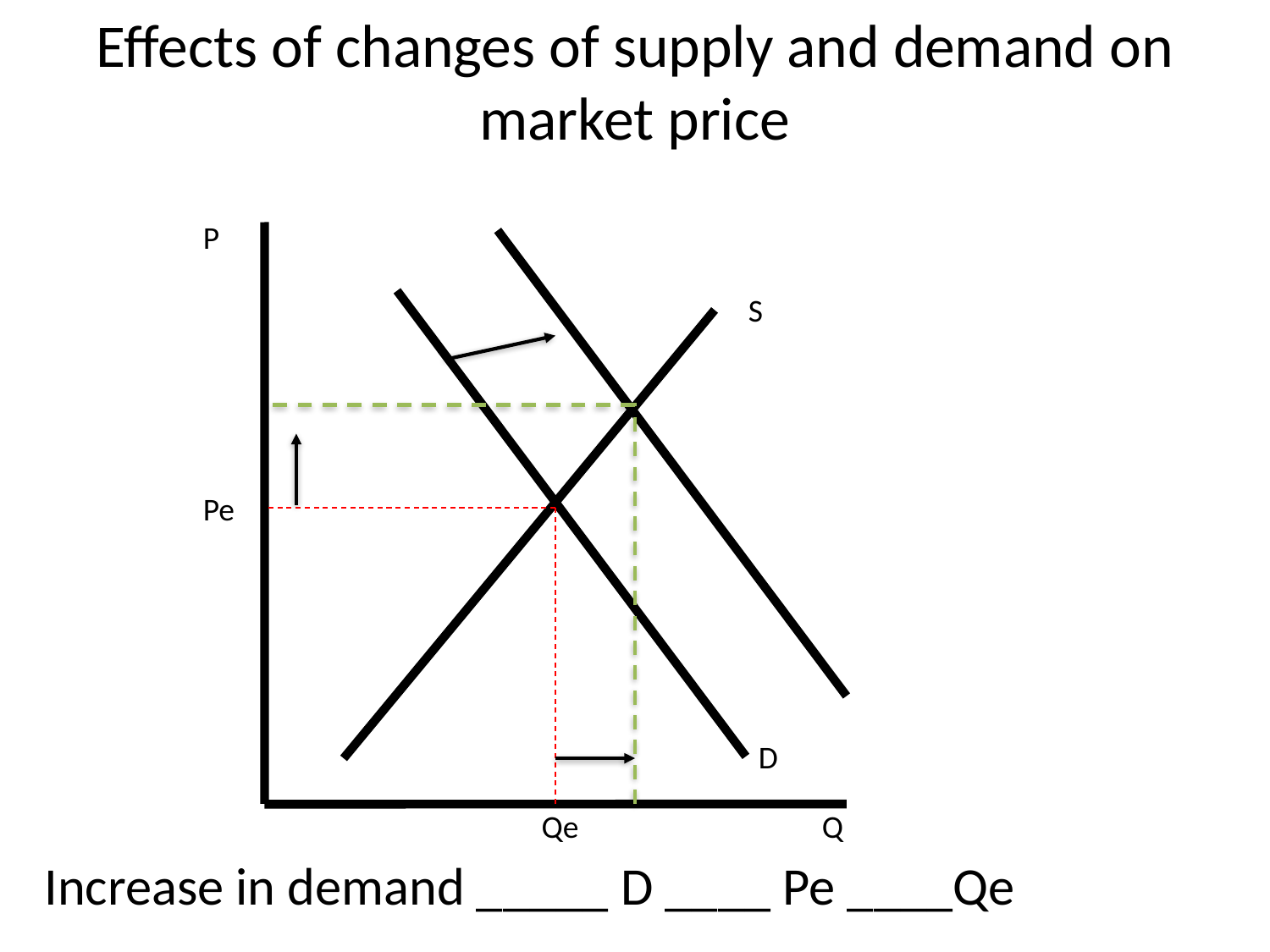

# Effects of changes of supply and demand on market price

P

S
Pe
D
Qe
Q
Increase in demand _____ D ____ Pe ____Qe